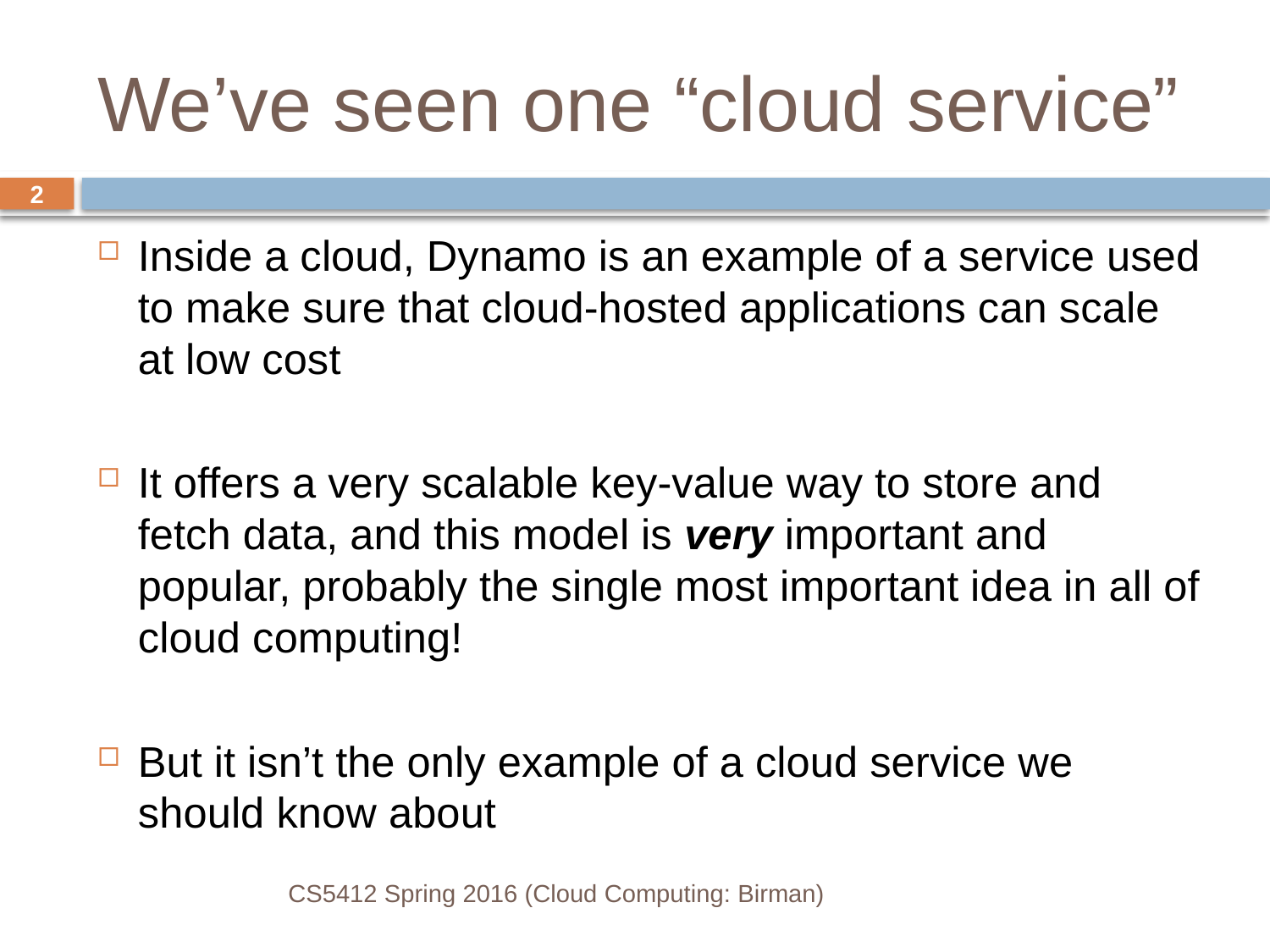

# We’ve seen one “cloud service”
2
Inside a cloud, Dynamo is an example of a service used to make sure that cloud-hosted applications can scale at low cost

It offers a very scalable key-value way to store and fetch data, and this model is very important and popular, probably the single most important idea in all of cloud computing!

But it isn’t the only example of a cloud service we should know about
CS5412 Spring 2016 (Cloud Computing: Birman)